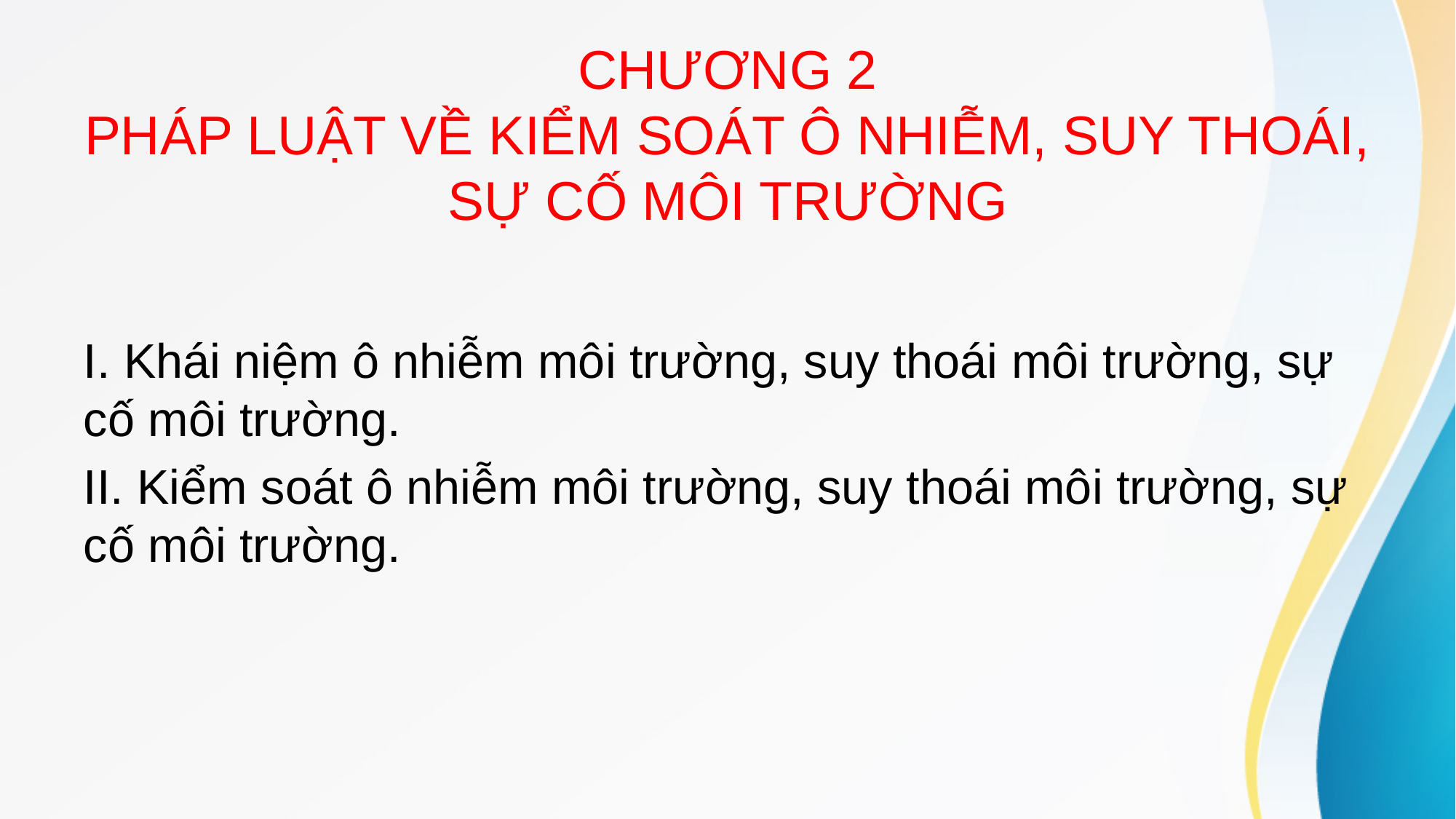

# CHƯƠNG 2 PHÁP LUẬT VỀ KIỂM SOÁT Ô NHIỄM, SUY THOÁI, SỰ CỐ MÔI TRƯỜNG
I. Khái niệm ô nhiễm môi trường, suy thoái môi trường, sự cố môi trường.
II. Kiểm soát ô nhiễm môi trường, suy thoái môi trường, sự cố môi trường.